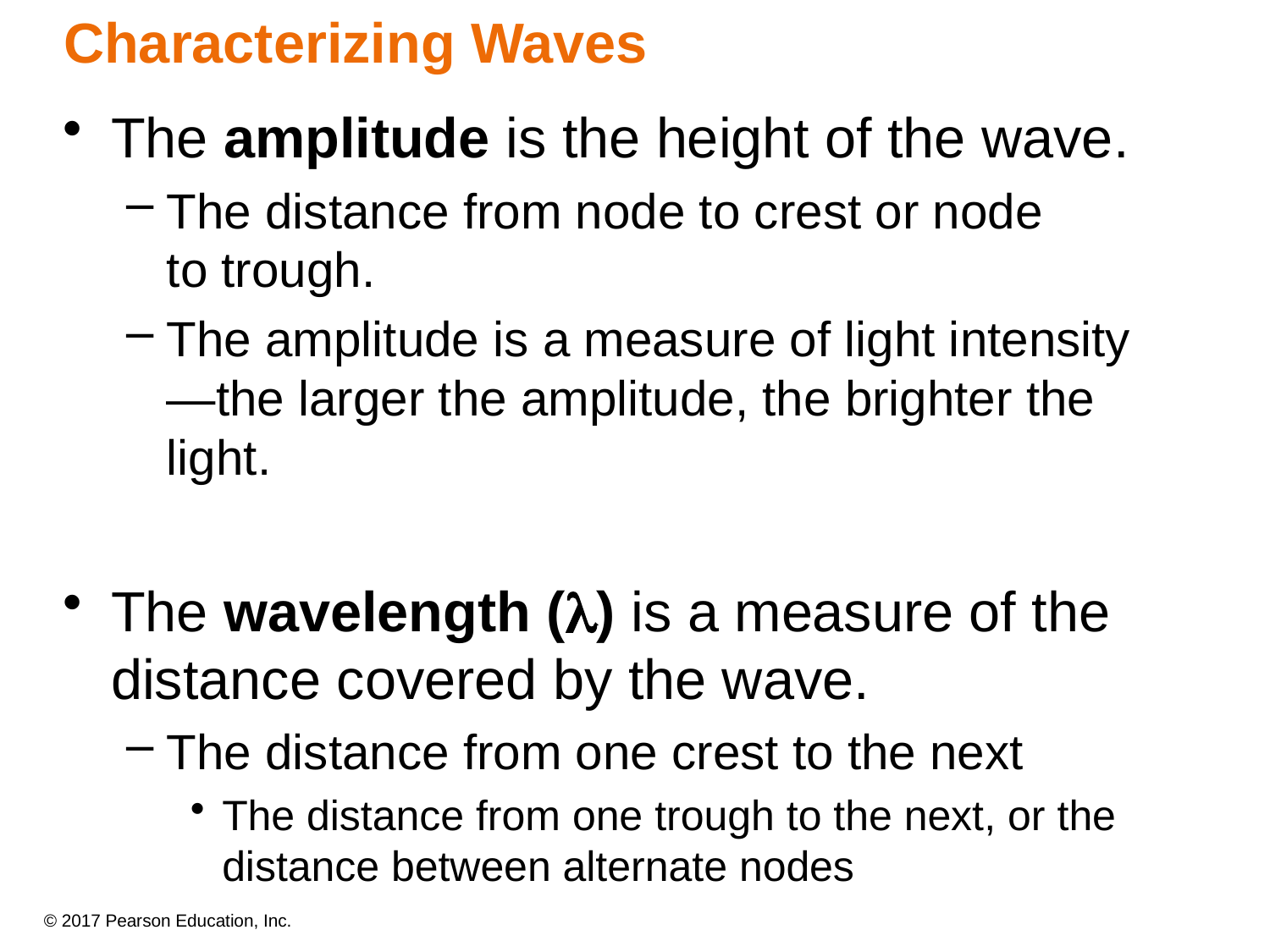

# Characterizing Waves
The amplitude is the height of the wave.
The distance from node to crest or node
to trough.
The amplitude is a measure of light intensity—the larger the amplitude, the brighter the light.

The wavelength (λ) is a measure of the distance covered by the wave.
The distance from one crest to the next
The distance from one trough to the next, or the distance between alternate nodes